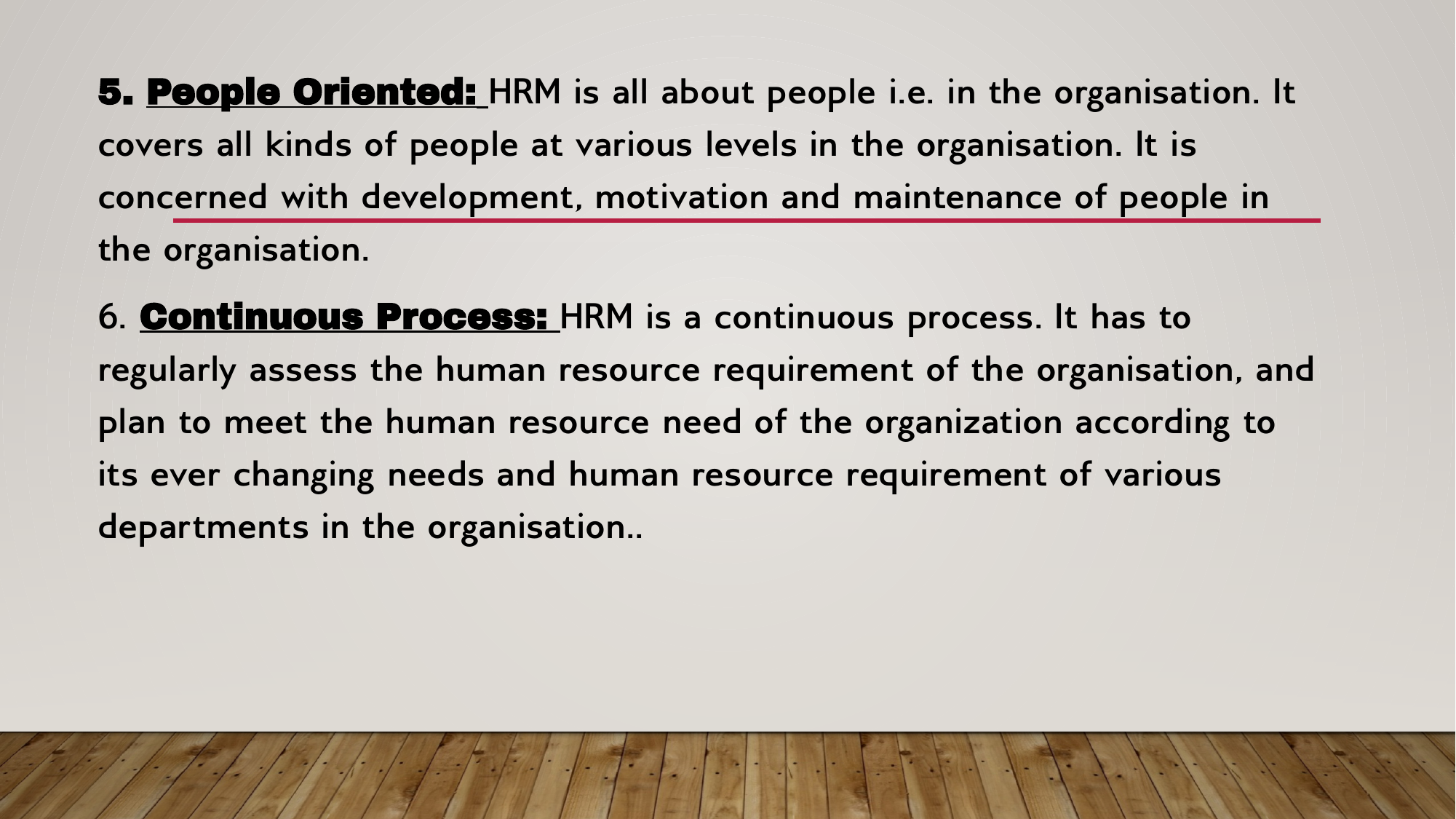

5. People Oriented: HRM is all about people i.e. in the organisation. It covers all kinds of people at various levels in the organisation. It is concerned with development, motivation and maintenance of people in the organisation.
6. Continuous Process: HRM is a continuous process. It has to regularly assess the human resource requirement of the organisation, and plan to meet the human resource need of the organization according to its ever changing needs and human resource requirement of various departments in the organisation..